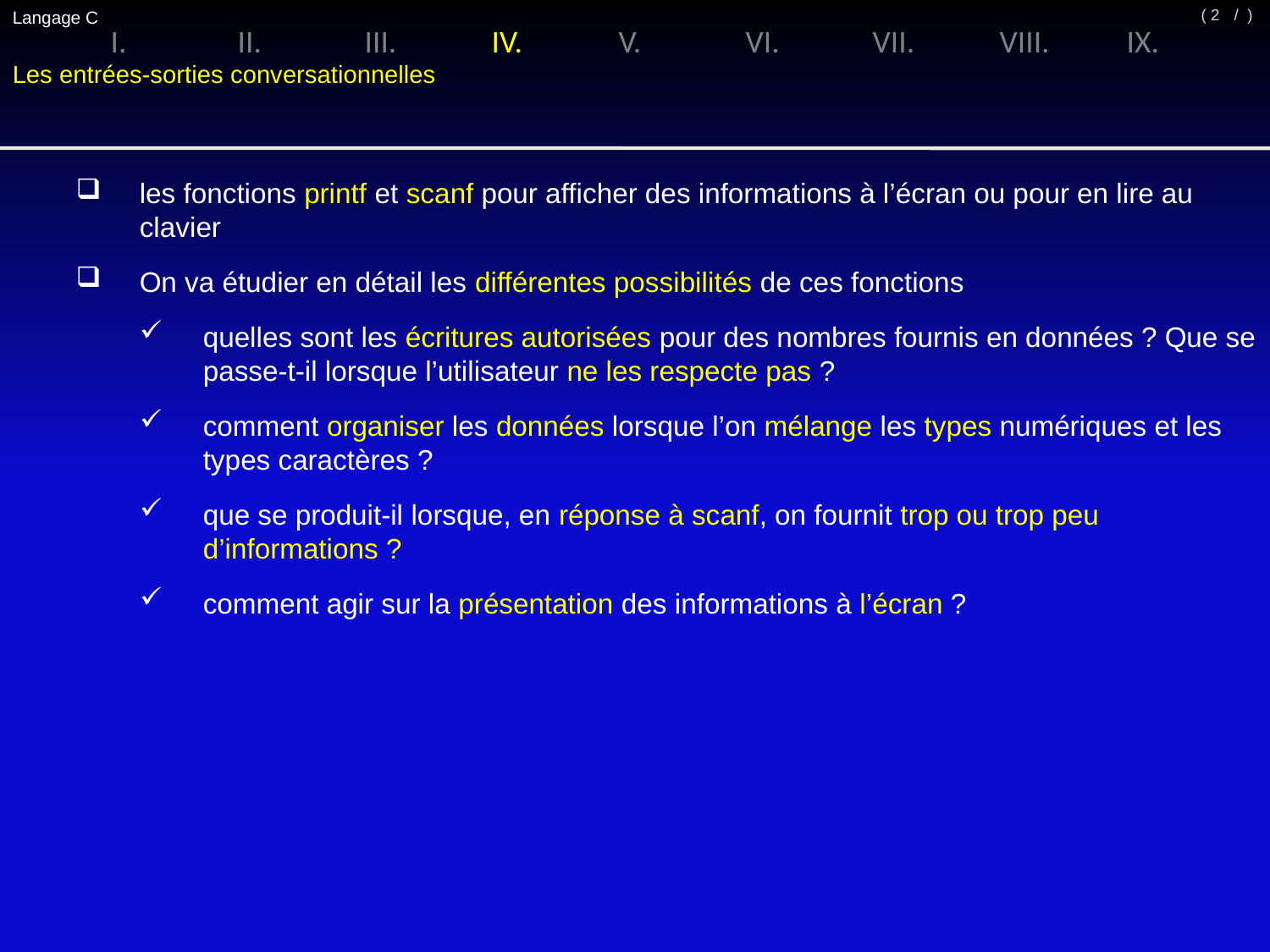

Langage C
/  )
( 2
I.	II.	III.	IV.	V.	VI.	VII.	VIII.	IX.
Les entrées-sorties conversationnelles
les fonctions printf et scanf pour afficher des informations à l’écran ou pour en lire au clavier
On va étudier en détail les différentes possibilités de ces fonctions
quelles sont les écritures autorisées pour des nombres fournis en données ? Que se passe-t-il lorsque l’utilisateur ne les respecte pas ?
comment organiser les données lorsque l’on mélange les types numériques et les types caractères ?
que se produit-il lorsque, en réponse à scanf, on fournit trop ou trop peu d’informations ?
comment agir sur la présentation des informations à l’écran ?